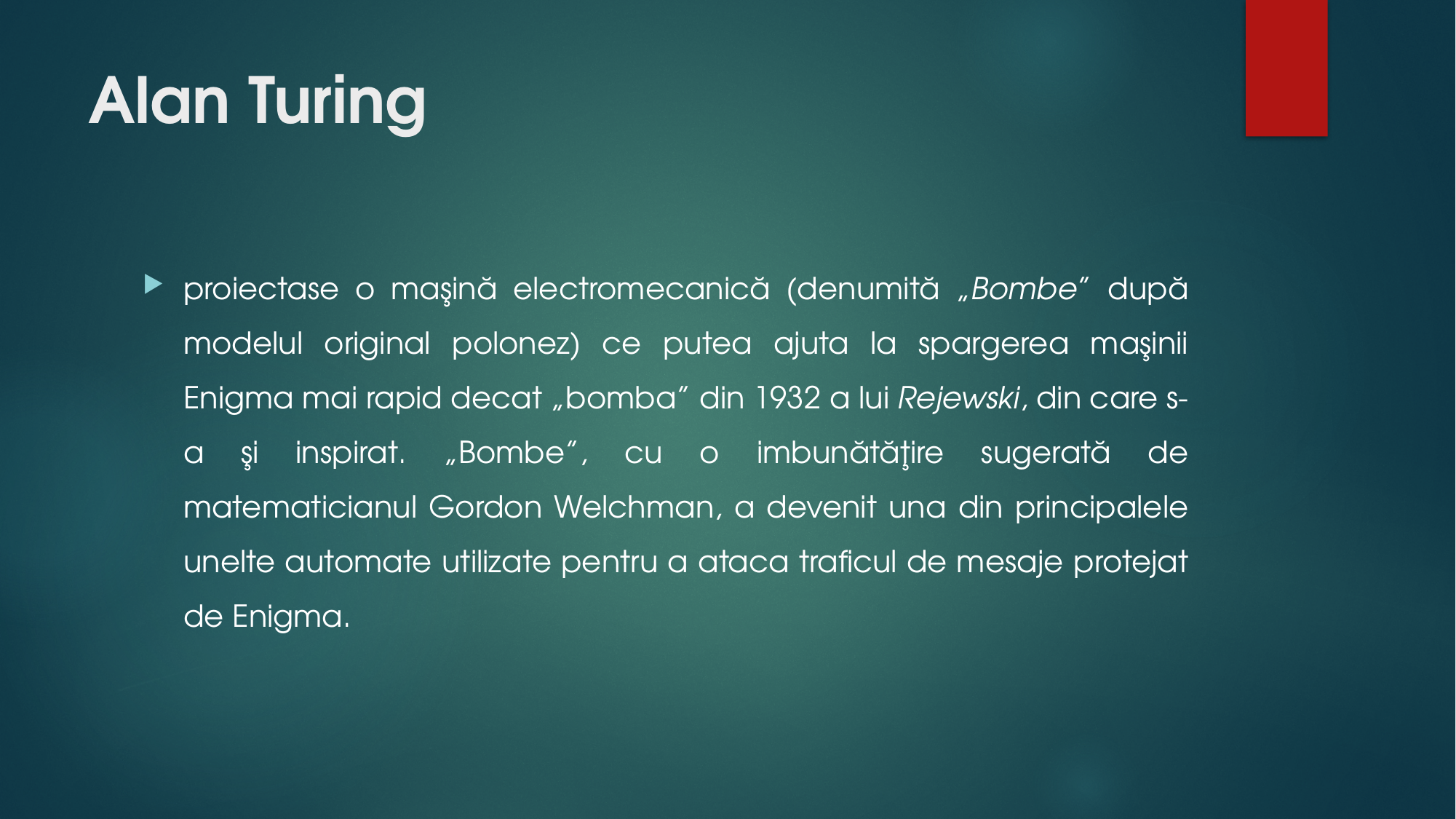

# Alan Turing
proiectase o maşină electromecanică (denumită „Bombe” după modelul original polonez) ce putea ajuta la spargerea maşinii Enigma mai rapid decat „bomba” din 1932 a lui Rejewski, din care s-a şi inspirat. „Bombe”, cu o imbunătăţire sugerată de matematicianul Gordon Welchman, a devenit una din principalele unelte automate utilizate pentru a ataca traficul de mesaje protejat de Enigma.